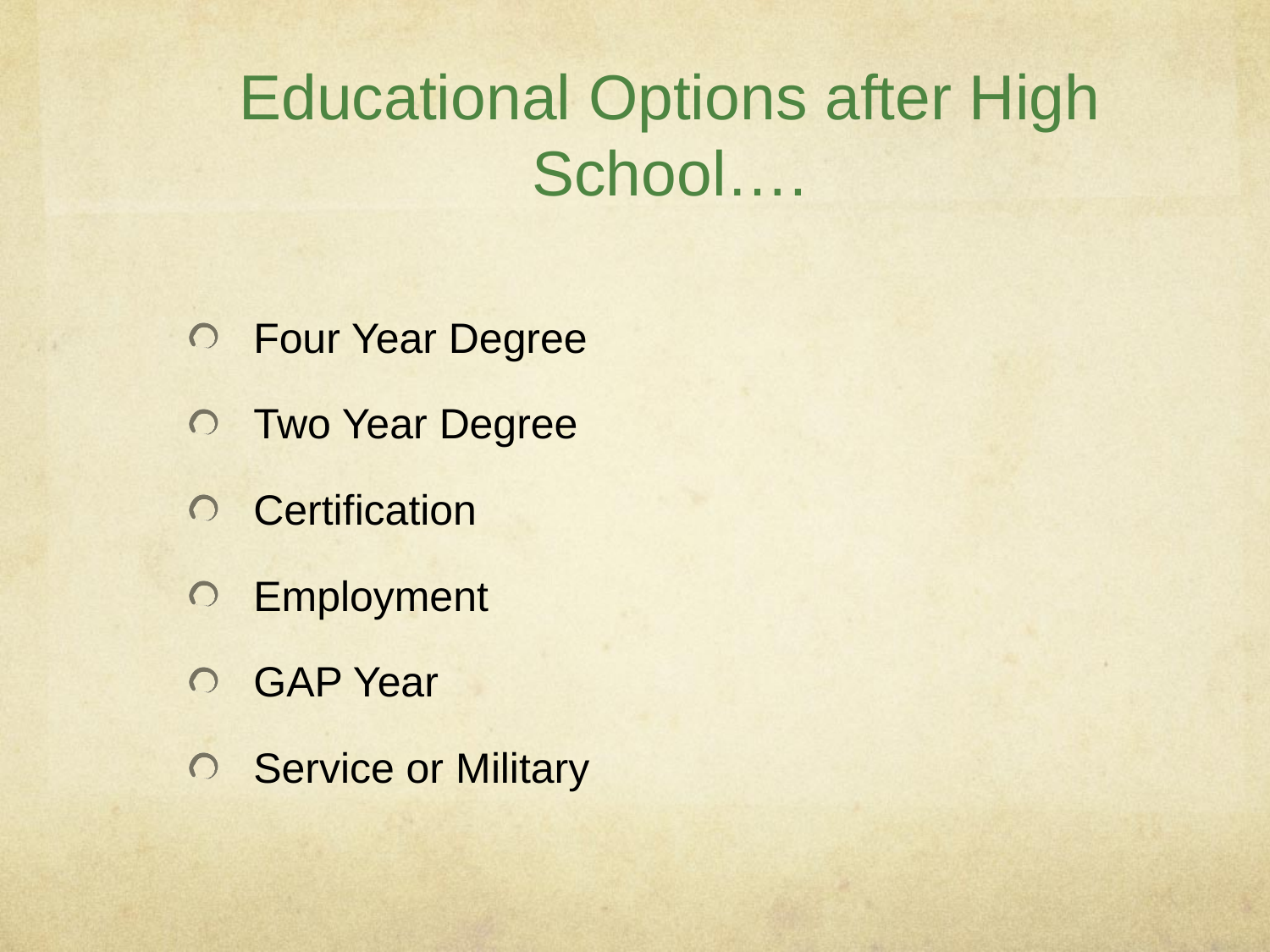

# Educational Options after High School….

Four Year Degree
Two Year Degree
Certification
Employment
GAP Year
Service or Military